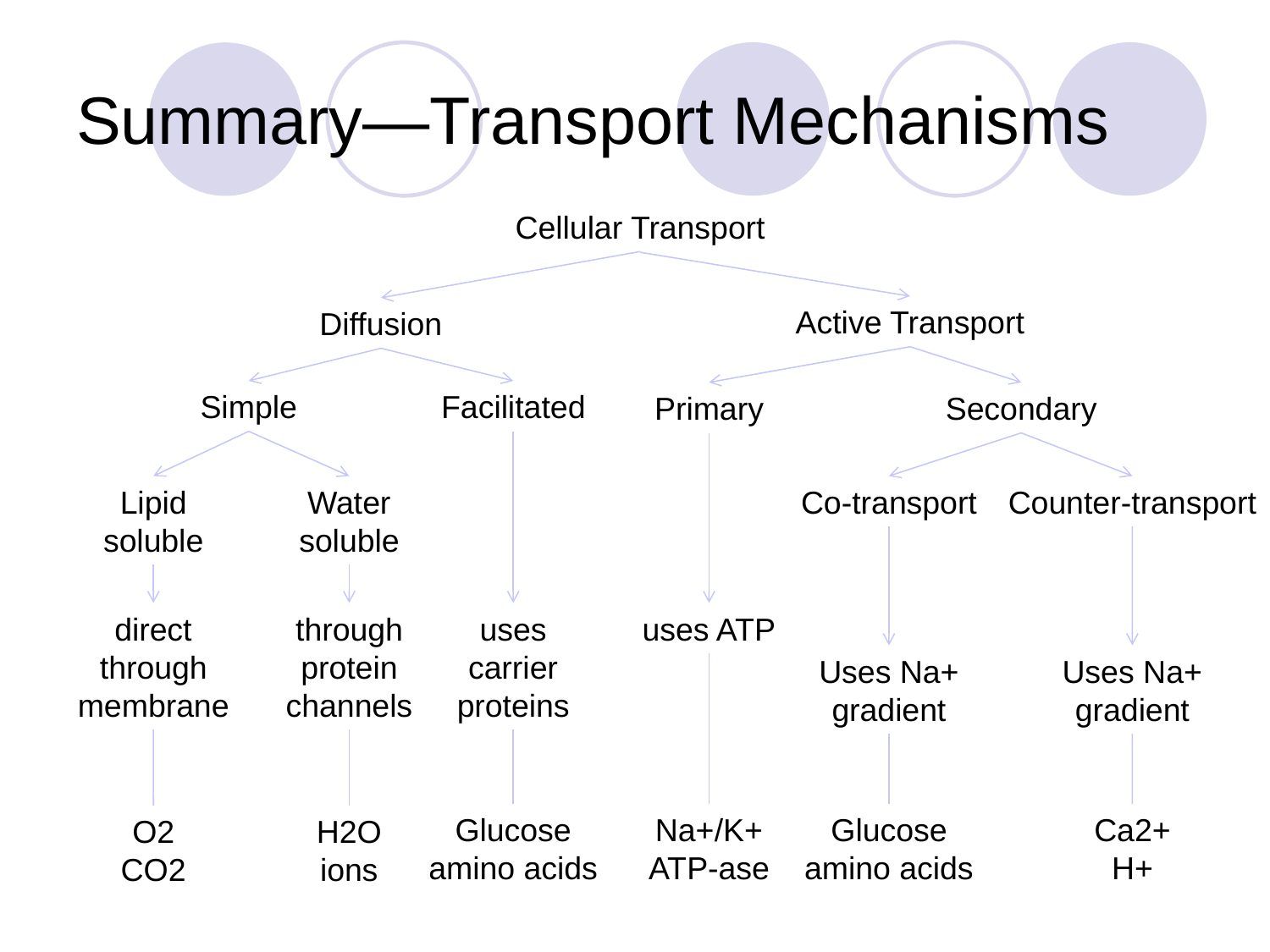

# Summary—Transport Mechanisms
Cellular Transport
Active Transport
Diffusion
Simple
Facilitated
Primary
Secondary
Lipid soluble
Water soluble
Co-transport
Counter-transport
direct through membrane
through protein channels
uses carrier proteins
uses ATP
Uses Na+ gradient
Uses Na+ gradient
Glucose
amino acids
Na+/K+ ATP-ase
Glucose
amino acids
Ca2+
H+
O2
CO2
H2O
ions